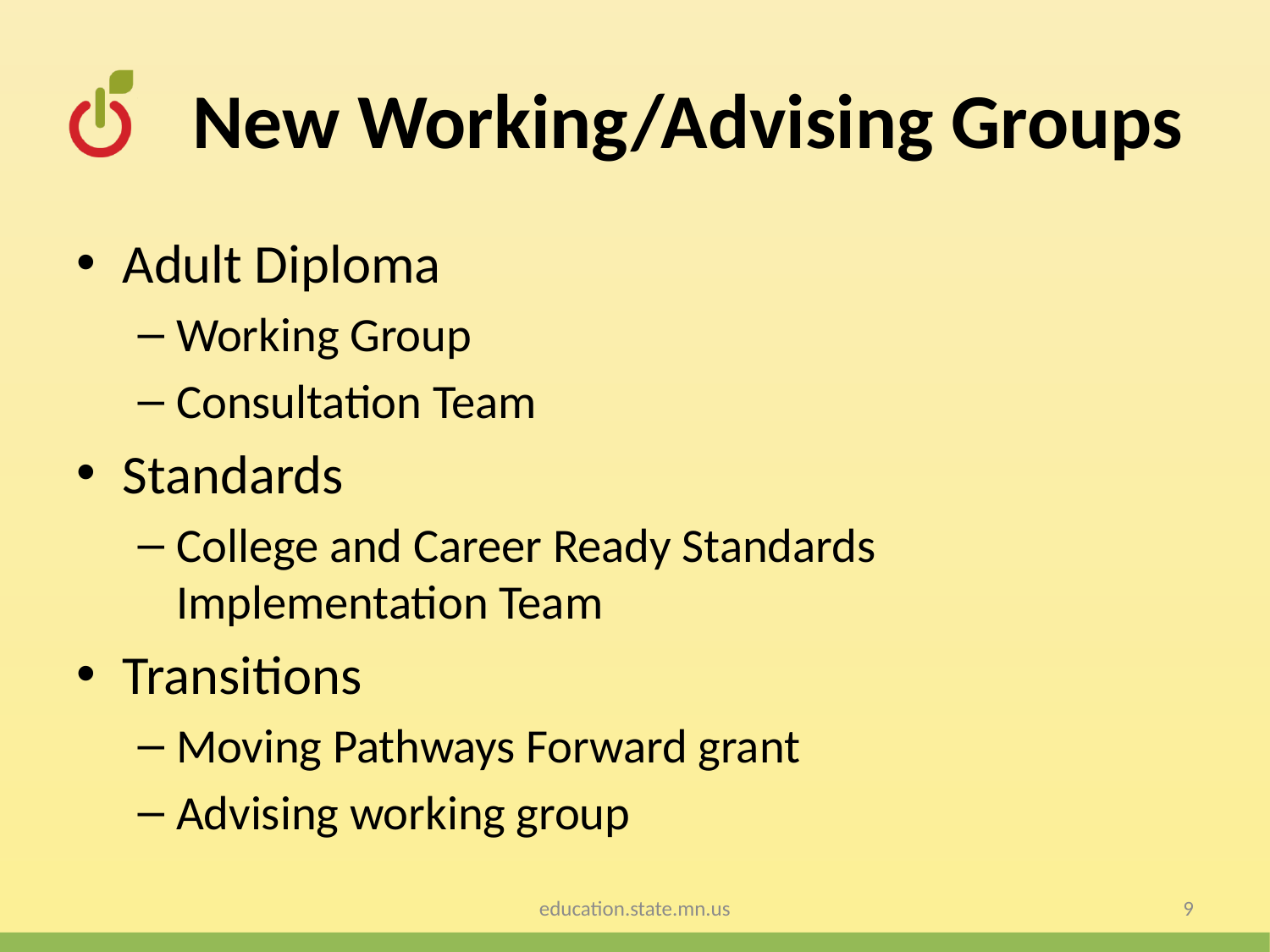

# New Working/Advising Groups
Adult Diploma
Working Group
Consultation Team
Standards
College and Career Ready Standards Implementation Team
Transitions
Moving Pathways Forward grant
Advising working group
education.state.mn.us
9